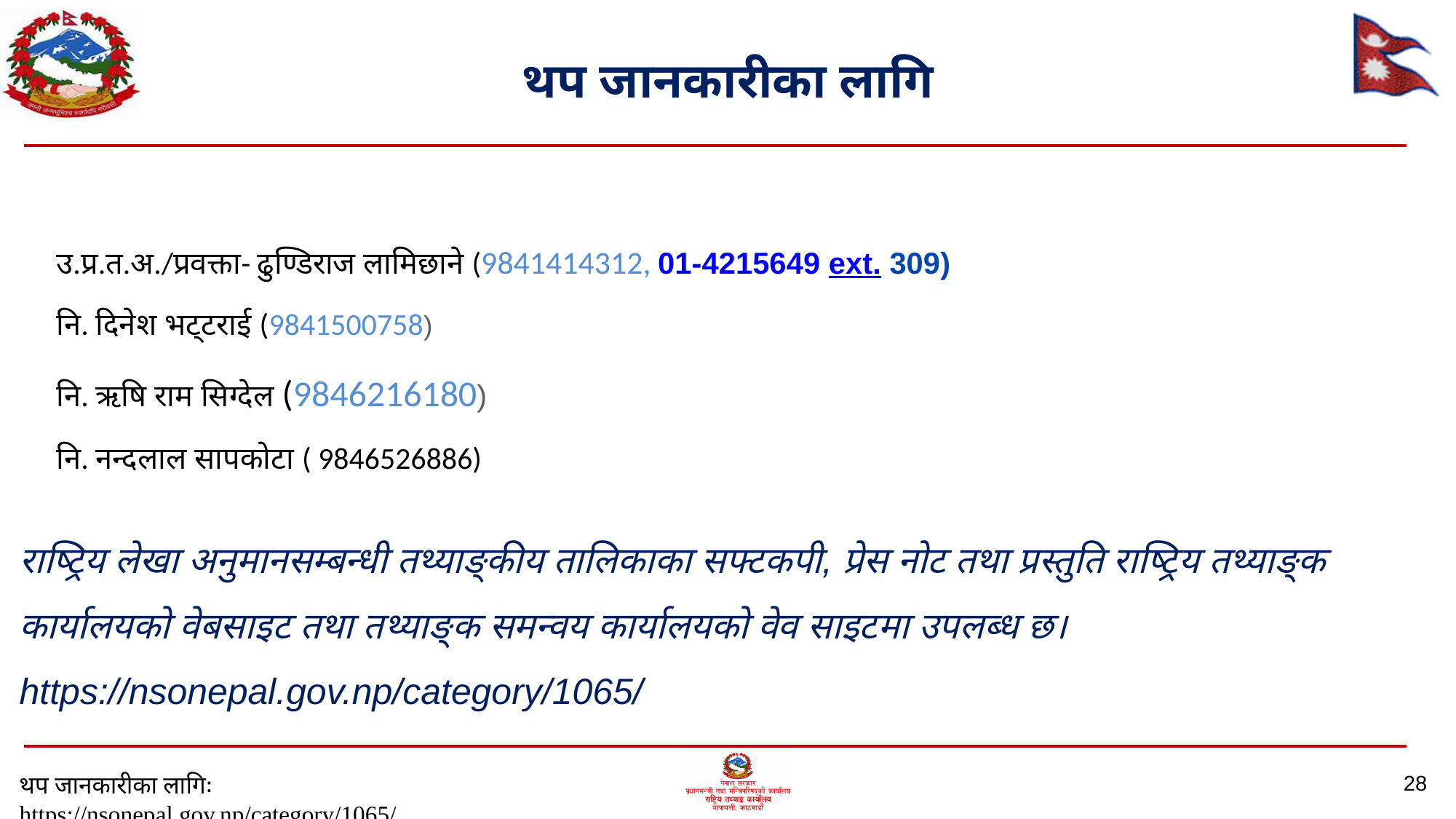

# थप जानकारीका लागि

उ.प्र.त.अ./प्रवक्ता- ढुण्डिराज लामिछाने (9841414312, 01-4215649 ext. 309)
नि. दिनेश भट्टराई (9841500758)
नि. ऋषि राम सिग्देल (9846216180)
नि. नन्दलाल सापकोटा ( 9846526886)

राष्ट्रिय लेखा अनुमानसम्बन्धी तथ्याङ्कीय तालिकाका सफ्टकपी, प्रेस नोट तथा प्रस्तुति राष्ट्रिय तथ्याङ्क कार्यालयको वेबसाइट तथा तथ्याङ्क समन्वय कार्यालयको वेव साइटमा उपलब्ध छ।
https://nsonepal.gov.np/category/1065/
थप जानकारीका लागिः https://nsonepal.gov.np/category/1065/
28